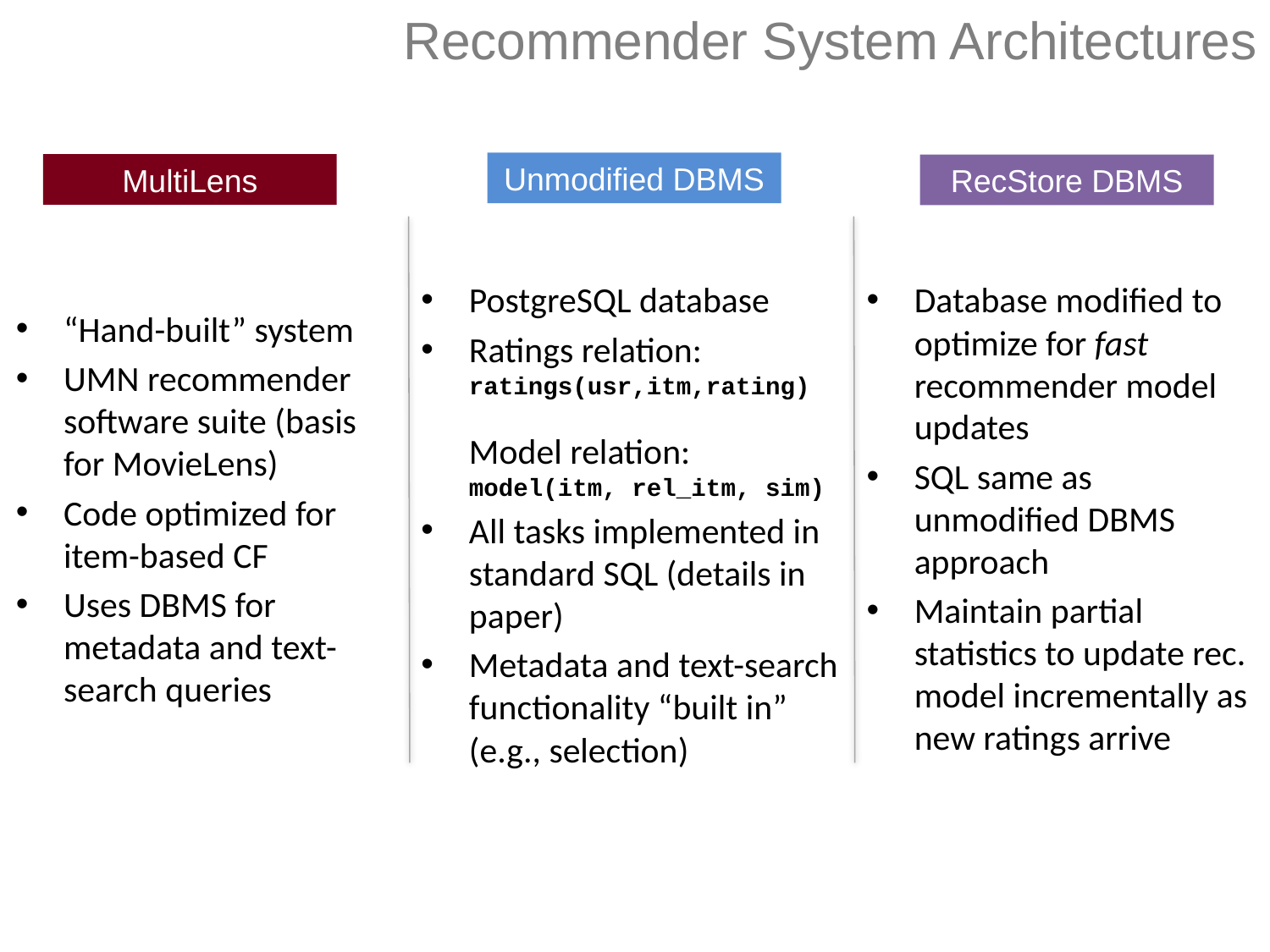

# Recommender System Architectures
Unmodified DBMS
MultiLens
RecStore DBMS
Database modified to optimize for fast recommender model updates
SQL same as unmodified DBMS approach
Maintain partial statistics to update rec. model incrementally as new ratings arrive

PostgreSQL database
Ratings relation:
ratings(usr,itm,rating)
Model relation:
model(itm, rel_itm, sim)
All tasks implemented in standard SQL (details in paper)
Metadata and text-search functionality “built in” (e.g., selection)

“Hand-built” system
UMN recommender software suite (basis for MovieLens)
Code optimized for
item-based CF
Uses DBMS for metadata and text-search queries